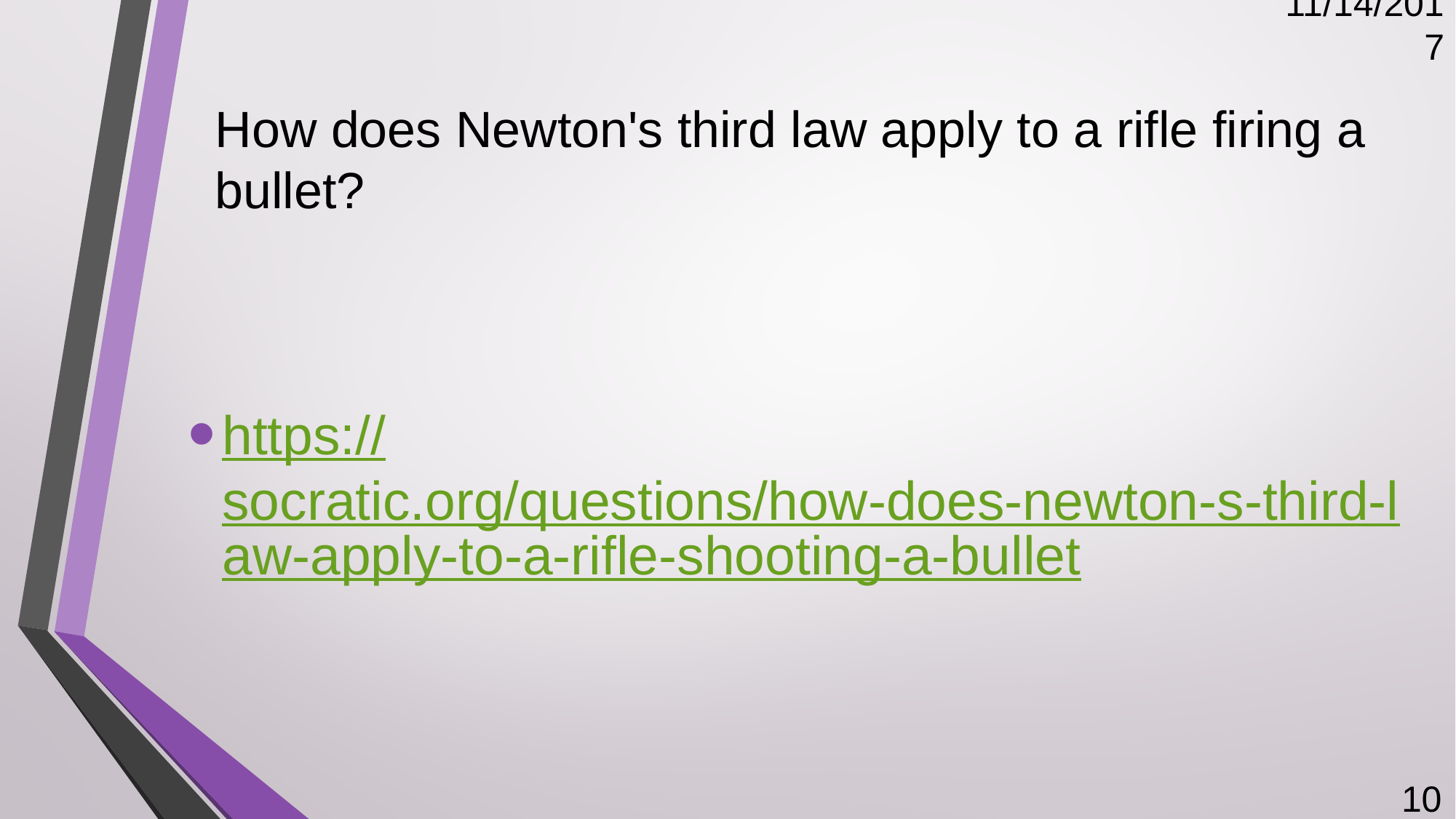

11/14/2017
# How does Newton's third law apply to a rifle firing a bullet?
https://socratic.org/questions/how-does-newton-s-third-law-apply-to-a-rifle-shooting-a-bullet

10